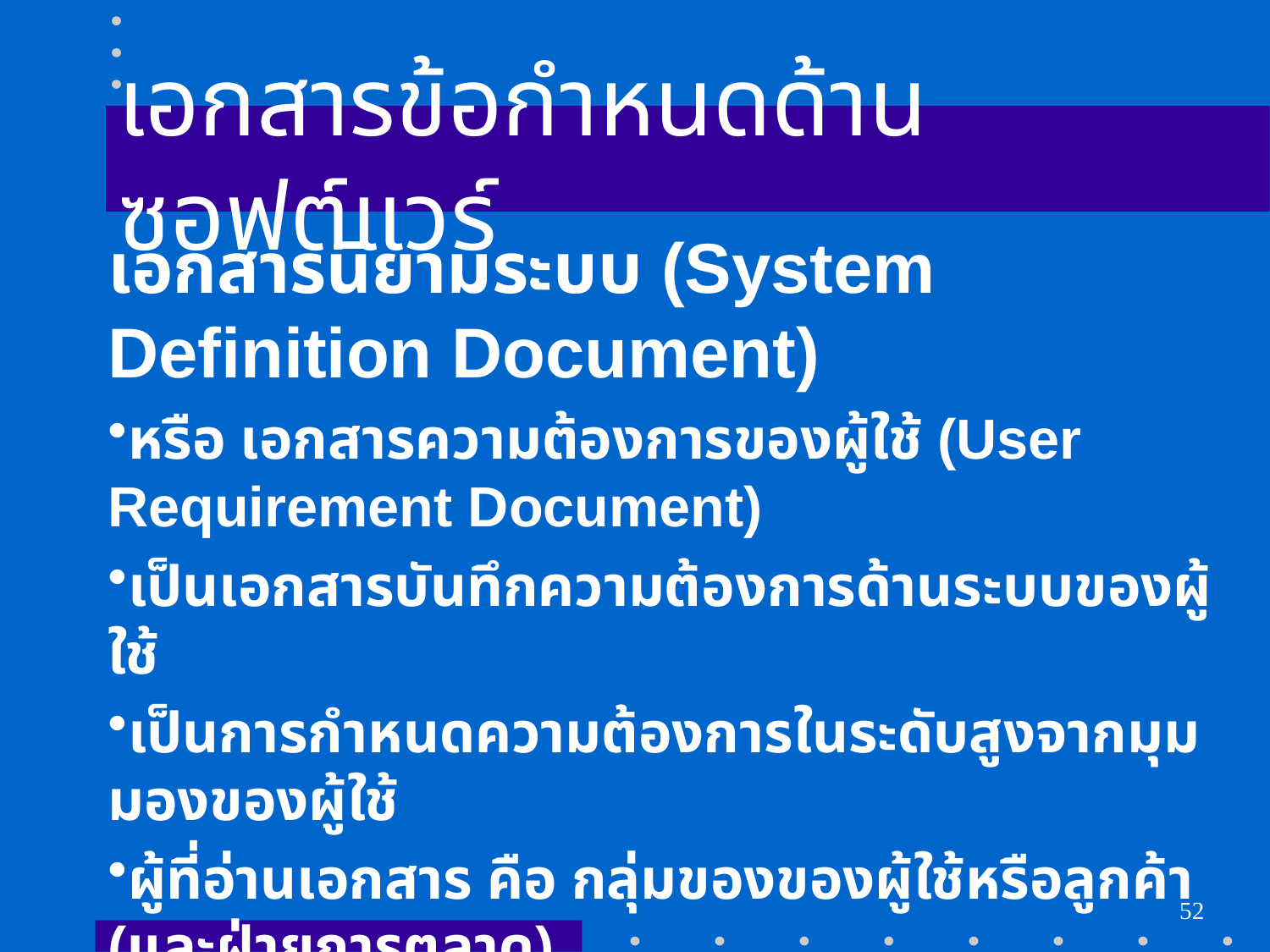

# เอกสารข้อกำหนดด้านซอฟต์แวร์
เอกสารนิยามระบบ (System Definition Document)
หรือ เอกสารความต้องการของผู้ใช้ (User Requirement Document)
เป็นเอกสารบันทึกความต้องการด้านระบบของผู้ใช้
เป็นการกำหนดความต้องการในระดับสูงจากมุมมองของผู้ใช้
ผู้ที่อ่านเอกสาร คือ กลุ่มของของผู้ใช้หรือลูกค้า (และฝ่ายการตลาด)
เอกสารต้องเขียนด้วยภาษาที่เข้าใจง่าย หรือคำศัพท์ที่ลูกค้าใช้ในงานธุรกิจ